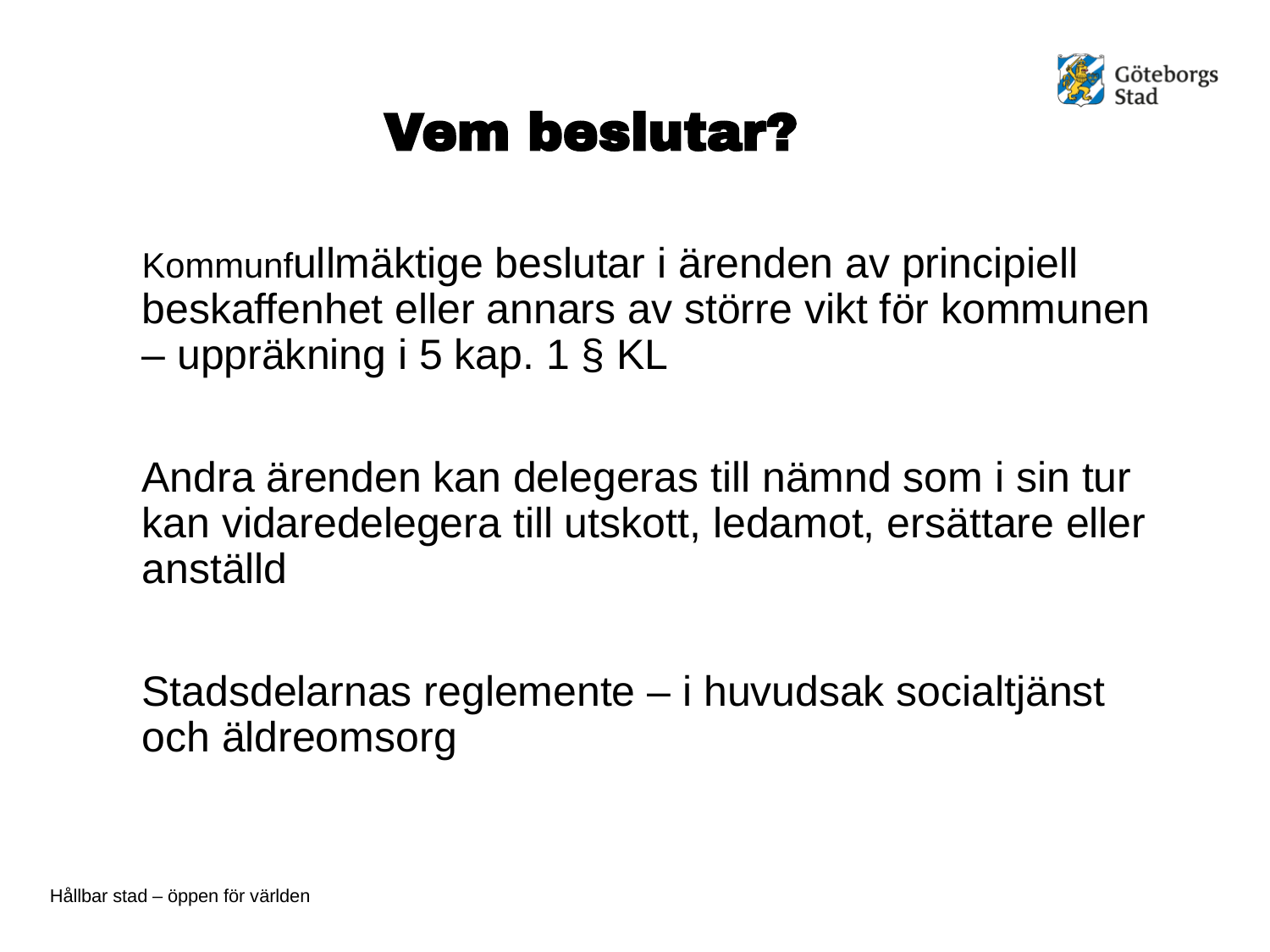

# Vem beslutar?
	Kommunfullmäktige beslutar i ärenden av principiell beskaffenhet eller annars av större vikt för kommunen – uppräkning i 5 kap. 1 § KL

	Andra ärenden kan delegeras till nämnd som i sin tur kan vidaredelegera till utskott, ledamot, ersättare eller anställd

	Stadsdelarnas reglemente – i huvudsak socialtjänst och äldreomsorg